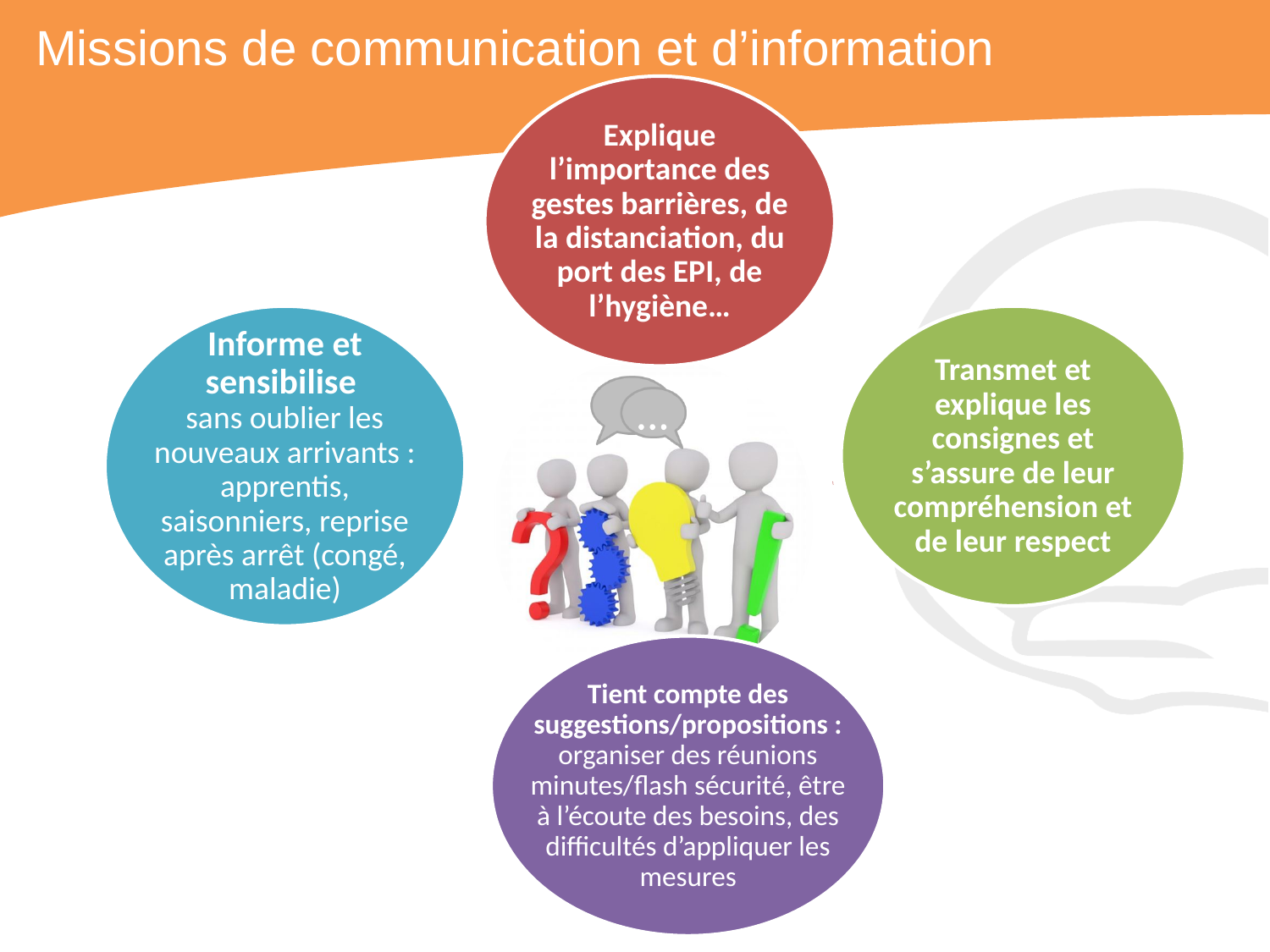

# Missions de communication et d’information
Explique l’importance des gestes barrières, de la distanciation, du port des EPI, de l’hygiène…
Informe et sensibilise
sans oublier les nouveaux arrivants : apprentis, saisonniers, reprise après arrêt (congé, maladie)
Transmet et explique les consignes et s’assure de leur compréhension et de leur respect

Tient compte des suggestions/propositions : organiser des réunions minutes/flash sécurité, être à l’écoute des besoins, des difficultés d’appliquer les mesures